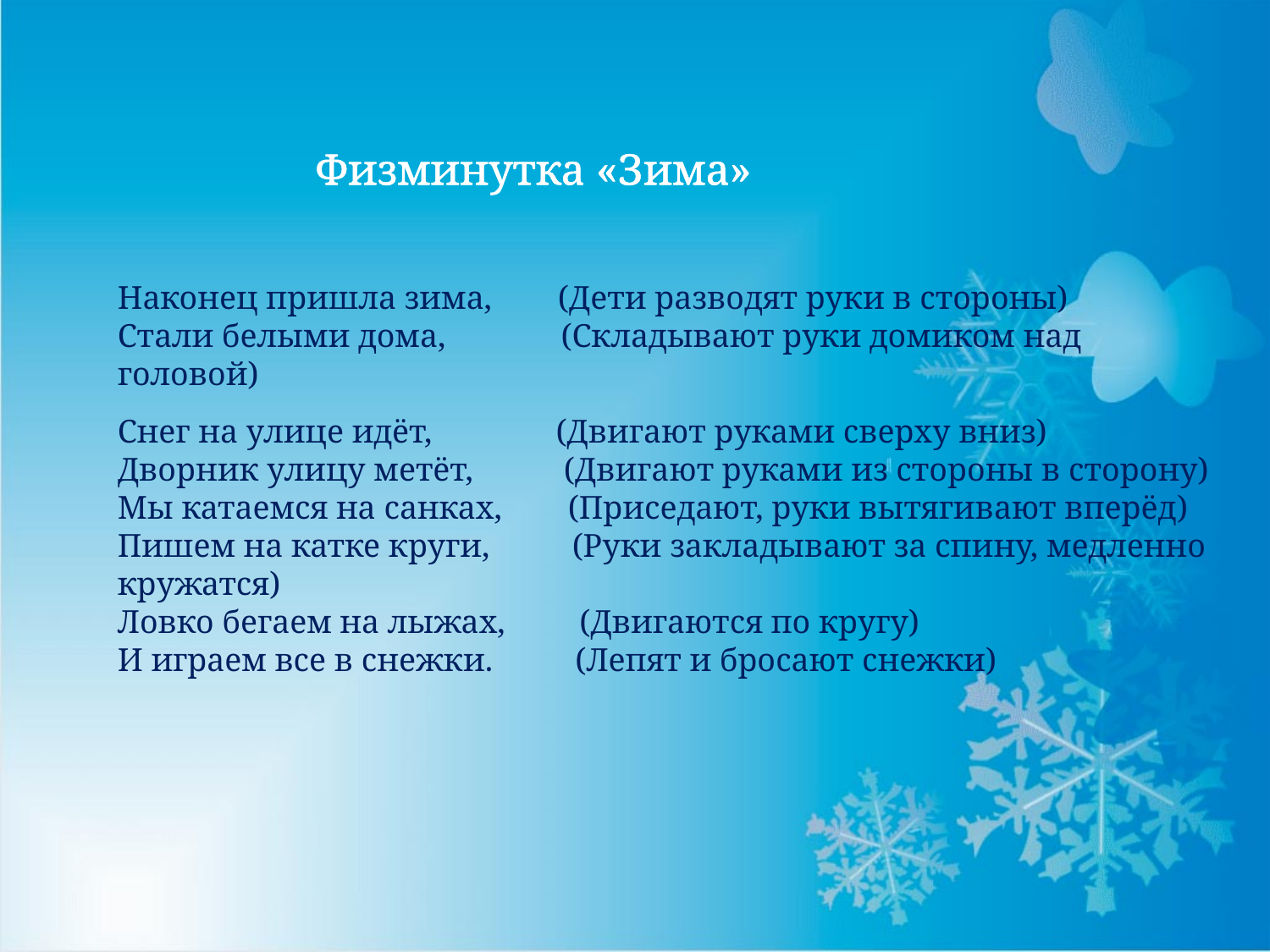

Физминутка «Зима»

Наконец пришла зима,        (Дети разводят руки в стороны)
Стали белыми дома,              (Складывают руки домиком над              головой)
Снег на улице идёт,               (Двигают руками сверху вниз)
Дворник улицу метёт,           (Двигают руками из стороны в сторону)
Мы катаемся на санках,        (Приседают, руки вытягивают вперёд)
Пишем на катке круги,          (Руки закладывают за спину, медленно кружатся)
Ловко бегаем на лыжах,         (Двигаются по кругу)
И играем все в снежки.          (Лепят и бросают снежки)